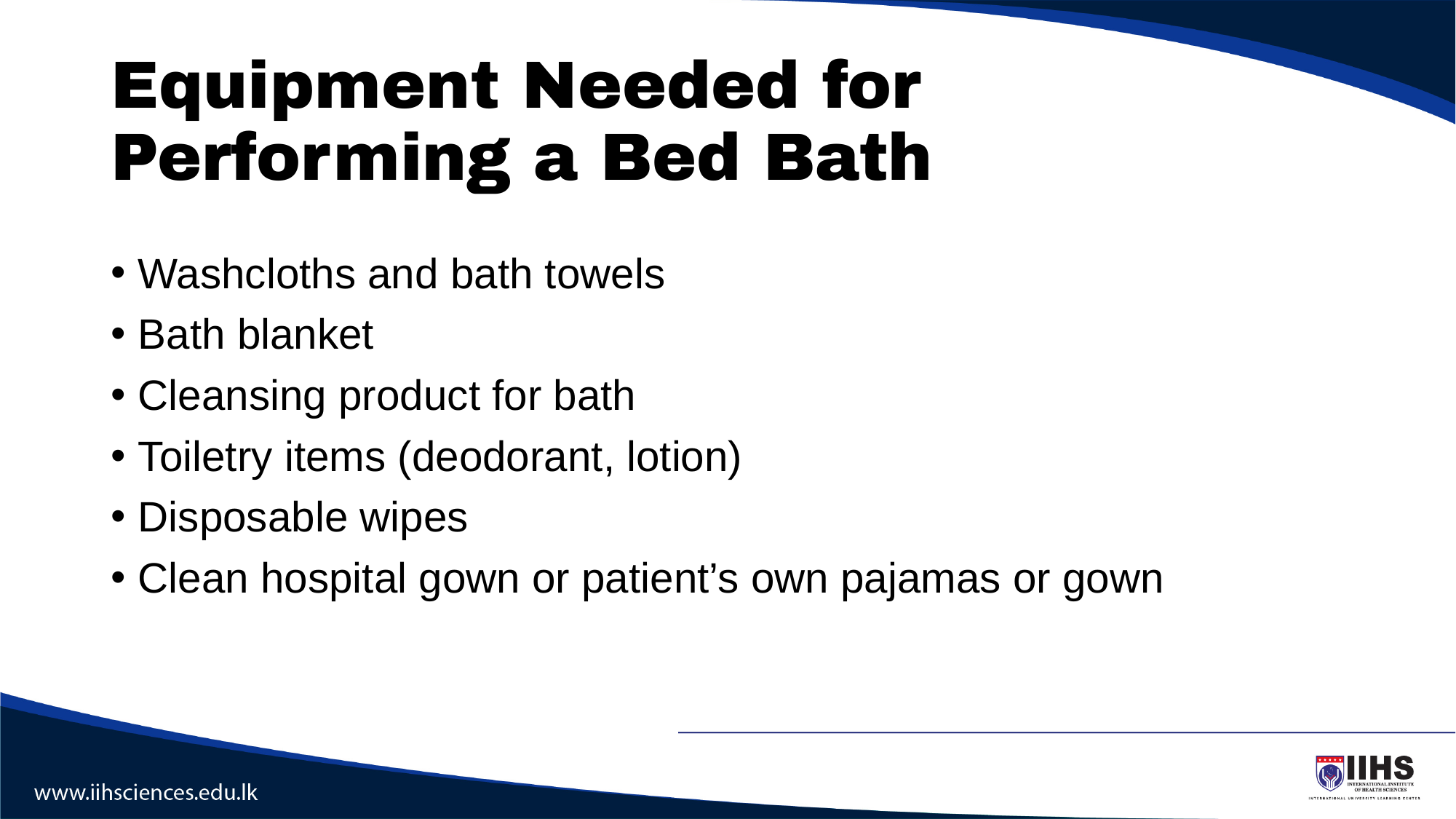

# Equipment Needed for Performing a Bed Bath
Washcloths and bath towels
Bath blanket
Cleansing product for bath
Toiletry items (deodorant, lotion)
Disposable wipes
Clean hospital gown or patient’s own pajamas or gown